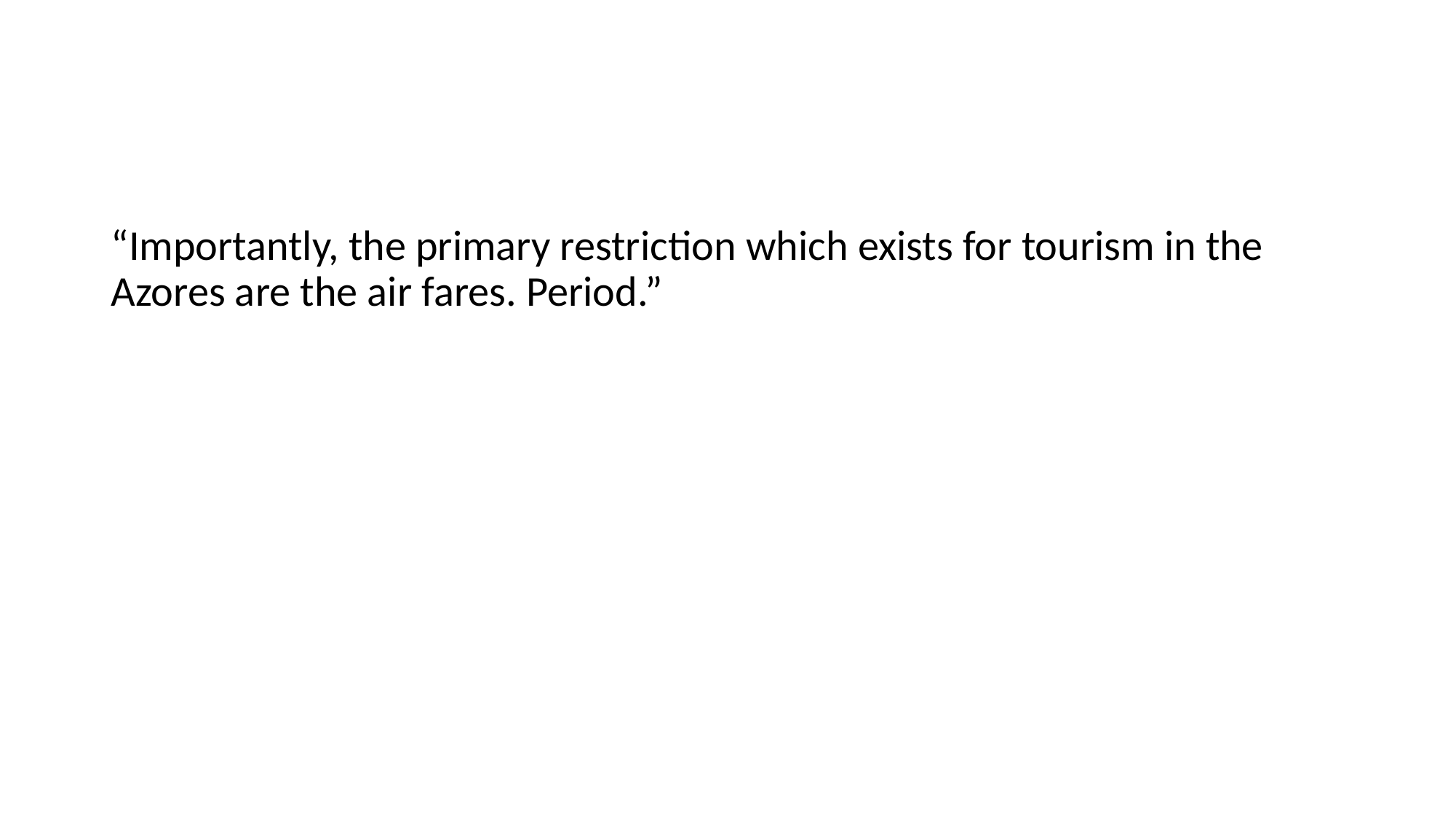

#
“Importantly, the primary restriction which exists for tourism in the Azores are the air fares. Period.”